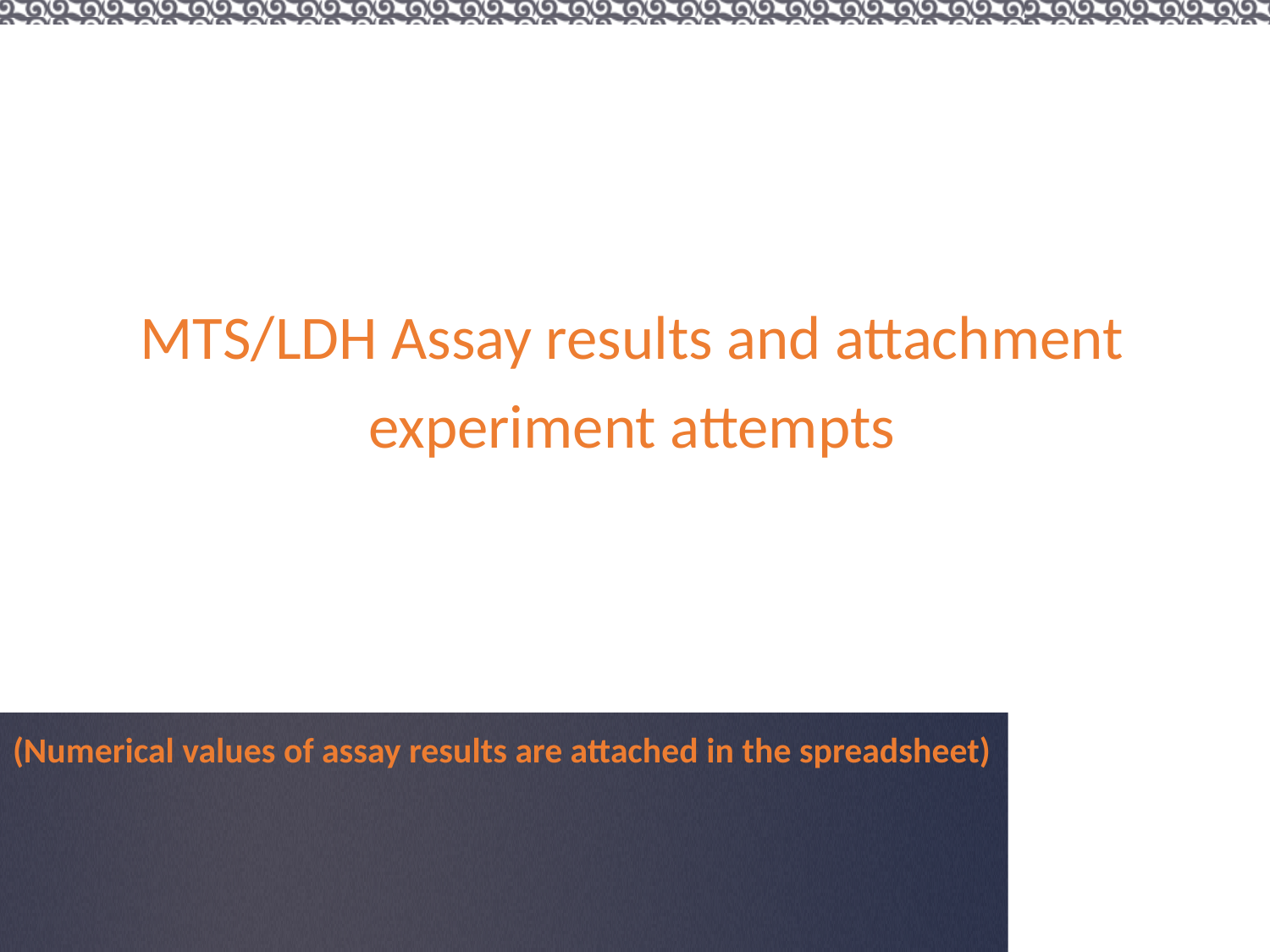

# MTS/LDH Assay results and attachment experiment attempts
(Numerical values of assay results are attached in the spreadsheet)